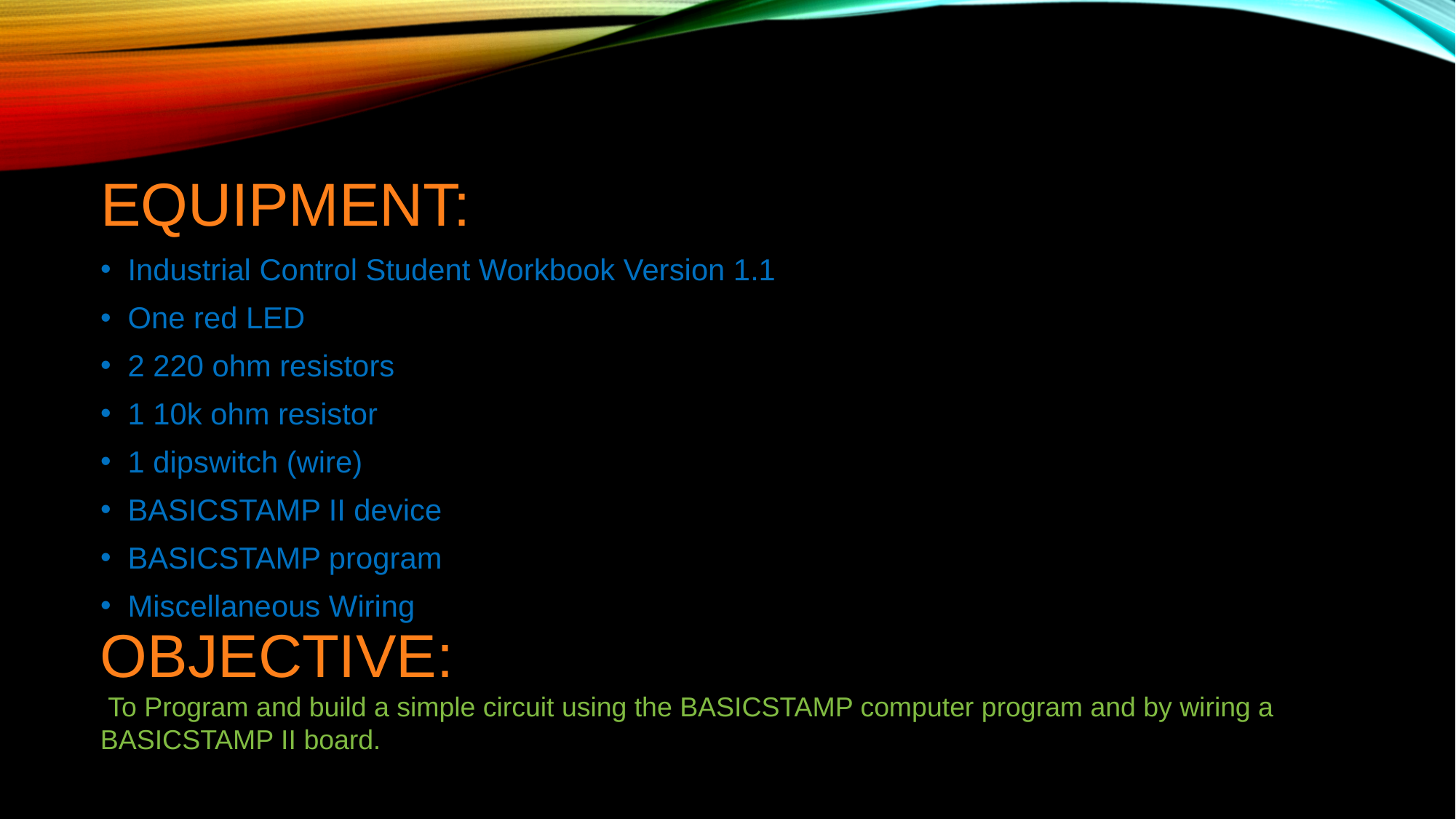

EQUIPMENT:
Industrial Control Student Workbook Version 1.1
One red LED
2 220 ohm resistors
1 10k ohm resistor
1 dipswitch (wire)
BASICSTAMP II device
BASICSTAMP program
Miscellaneous Wiring
OBJECTIVE:
 To Program and build a simple circuit using the BASICSTAMP computer program and by wiring a BASICSTAMP II board.